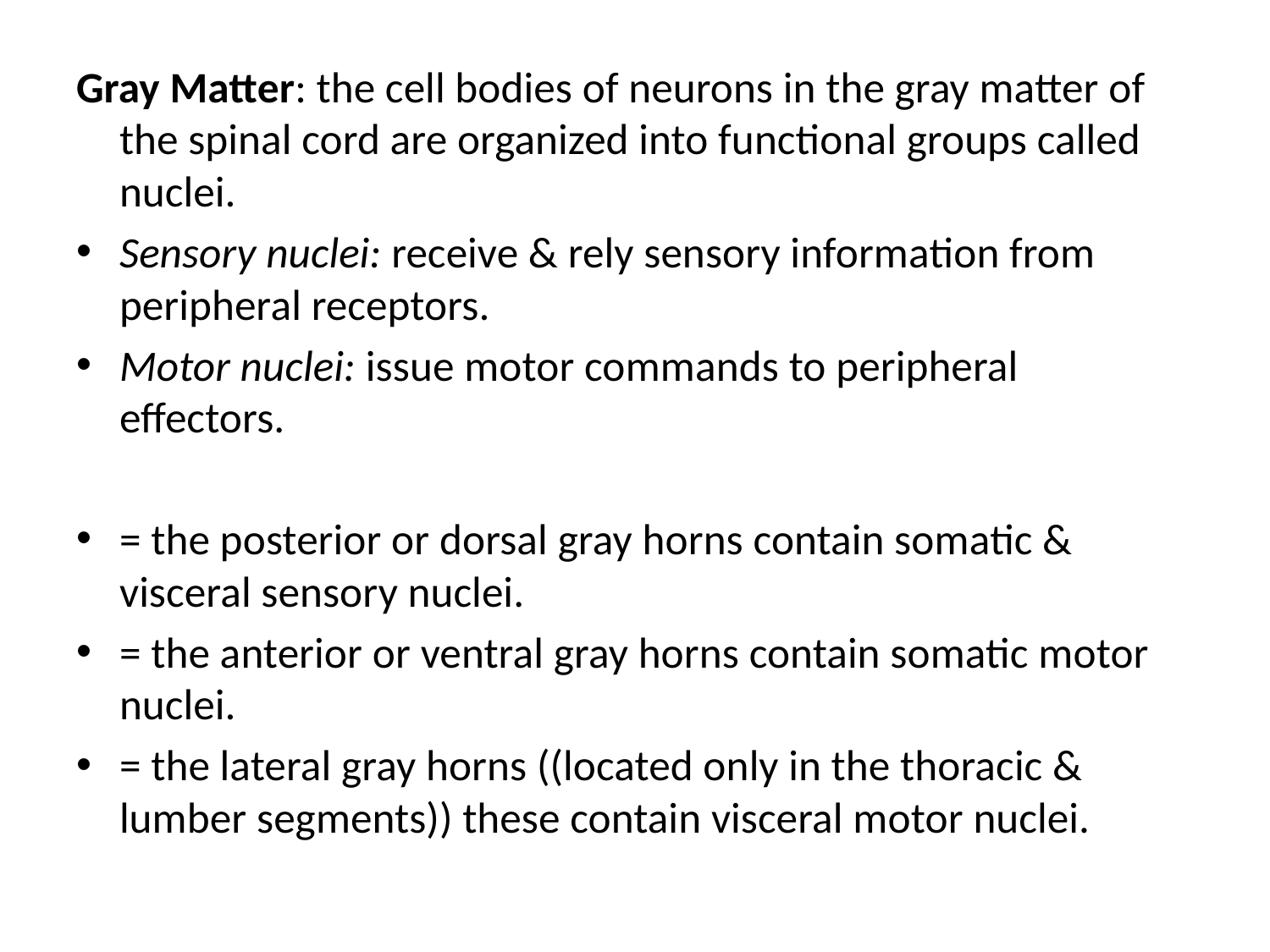

#
Gray Matter: the cell bodies of neurons in the gray matter of the spinal cord are organized into functional groups called nuclei.
Sensory nuclei: receive & rely sensory information from peripheral receptors.
Motor nuclei: issue motor commands to peripheral effectors.

= the posterior or dorsal gray horns contain somatic & visceral sensory nuclei.
= the anterior or ventral gray horns contain somatic motor nuclei.
= the lateral gray horns ((located only in the thoracic & lumber segments)) these contain visceral motor nuclei.